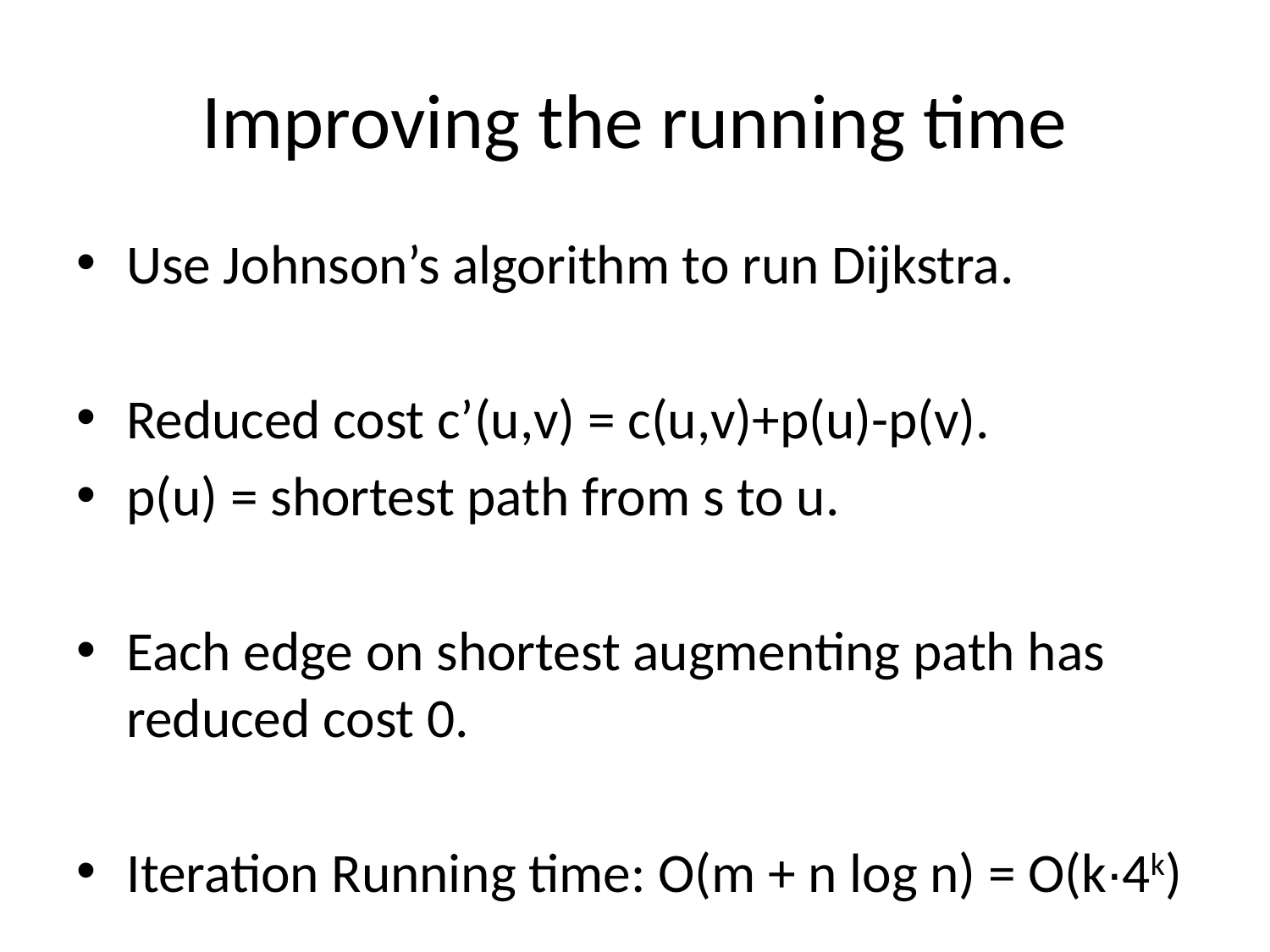

# Improving the running time
Use Johnson’s algorithm to run Dijkstra.

Reduced cost c’(u,v) = c(u,v)+p(u)-p(v).
p(u) = shortest path from s to u.

Each edge on shortest augmenting path has reduced cost 0.

Iteration Running time: O(m + n log n) = O(k∙4k)